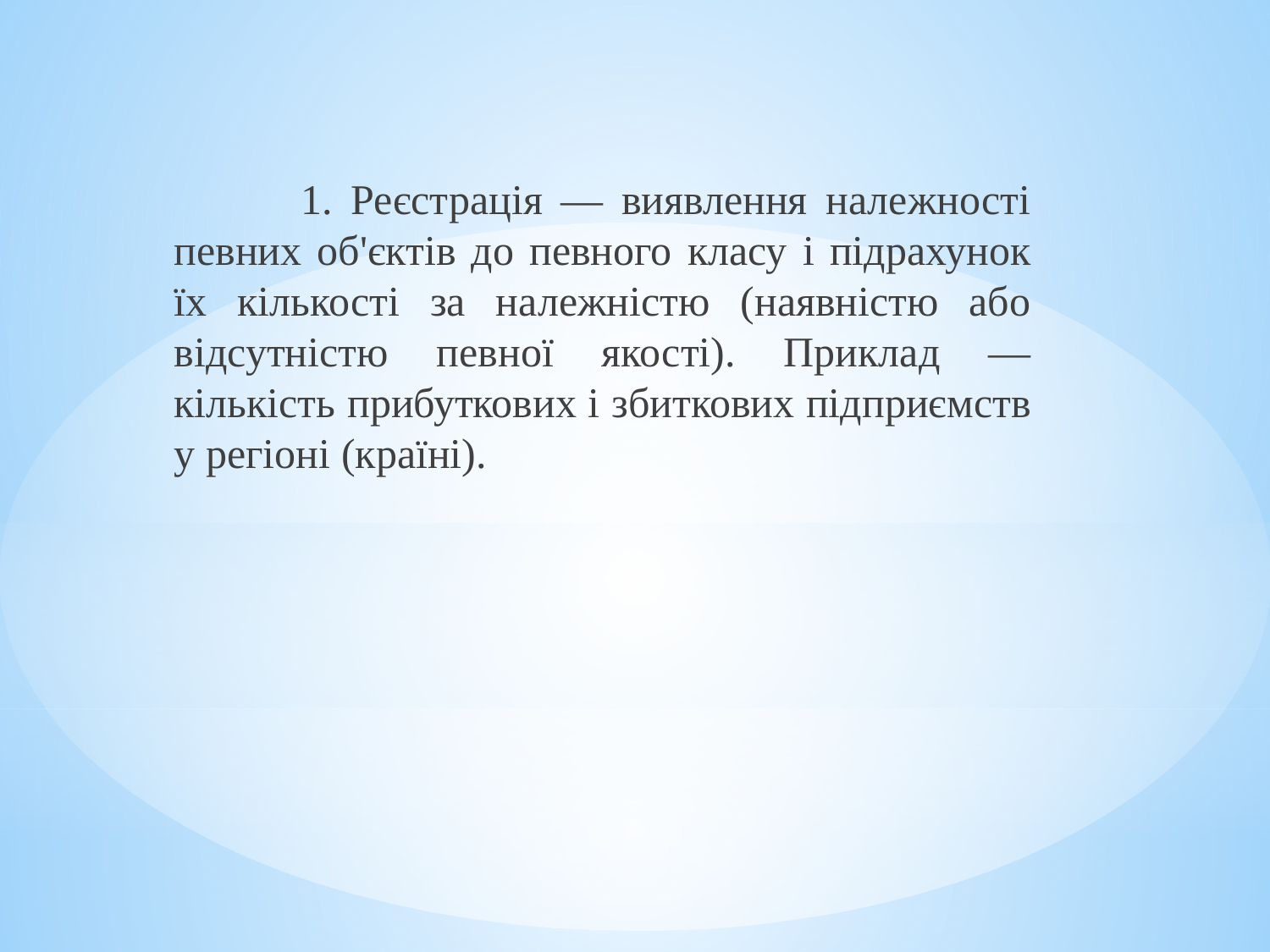

1. Реєстрація — виявлення належності певних об'єктів до певного класу і підрахунок їх кількості за належністю (наявністю або відсутністю певної якості). Приклад — кількість прибуткових і збиткових підприємств у регіоні (країні).